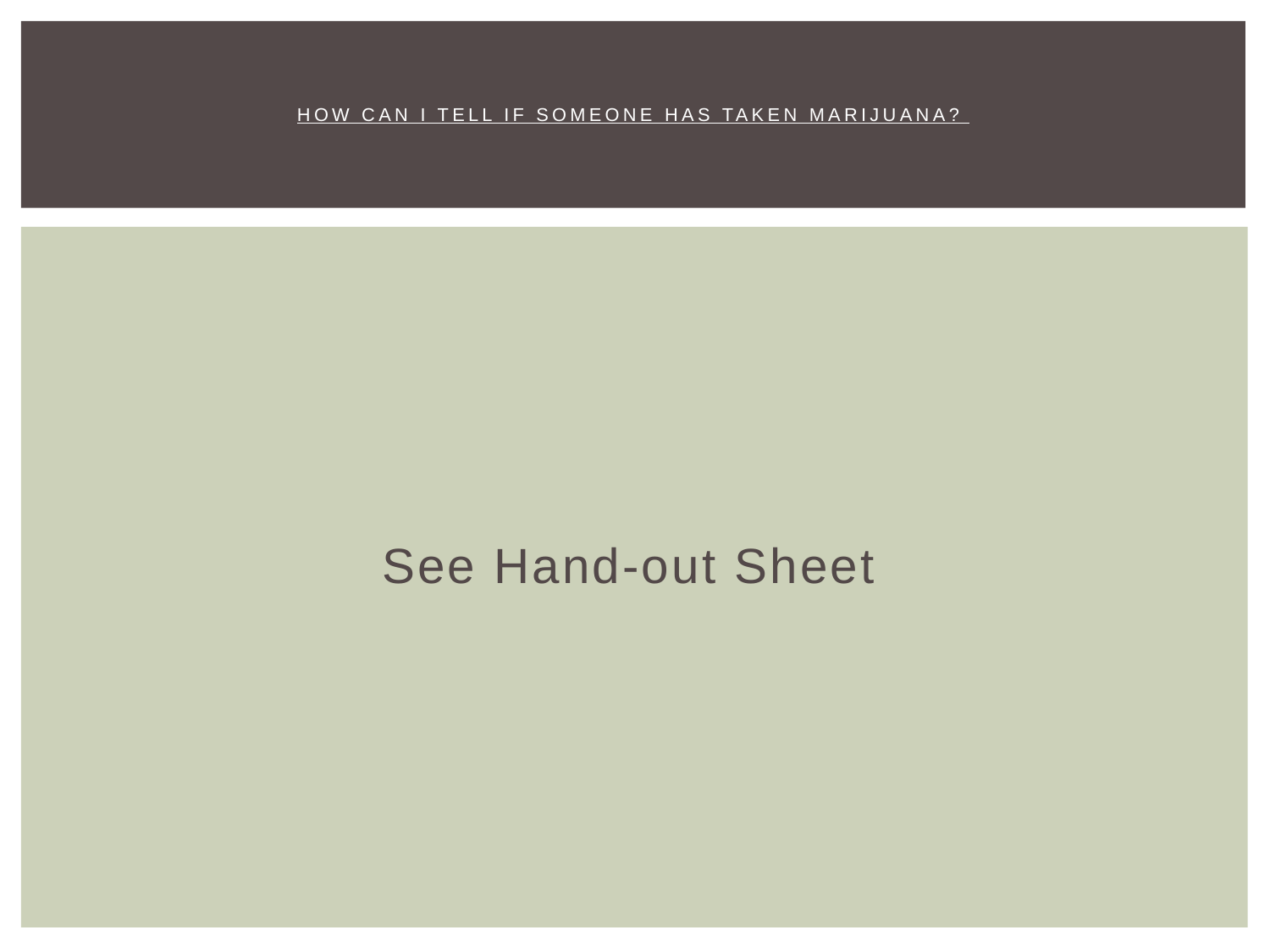

# How can I tell if someone has taken marijuana?

See Hand-out Sheet